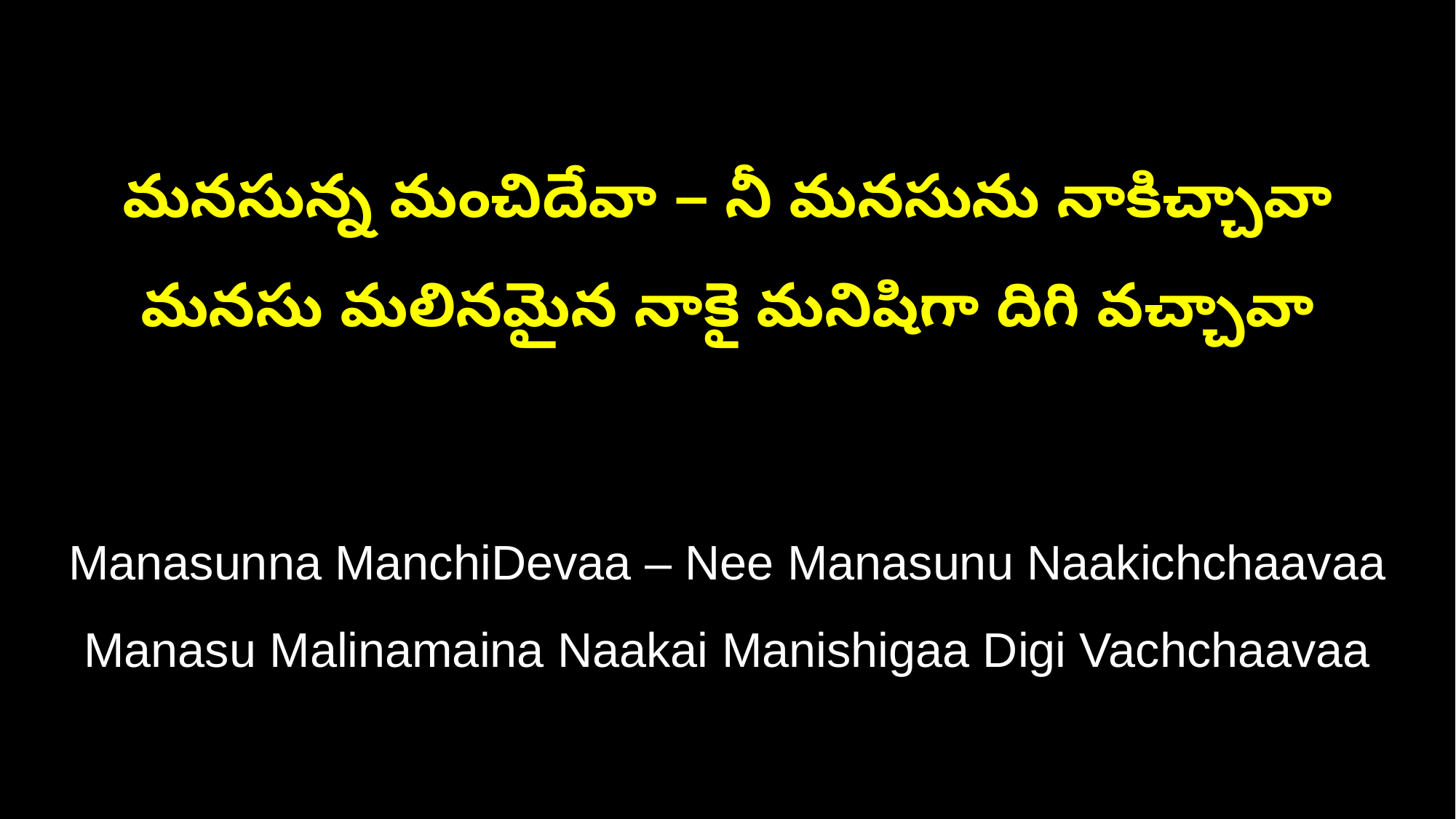

మనసున్న మంచిదేవా – నీ మనసును నాకిచ్చావా
మనసు మలినమైన నాకై మనిషిగా దిగి వచ్చావా
Manasunna ManchiDevaa – Nee Manasunu Naakichchaavaa
Manasu Malinamaina Naakai Manishigaa Digi Vachchaavaa